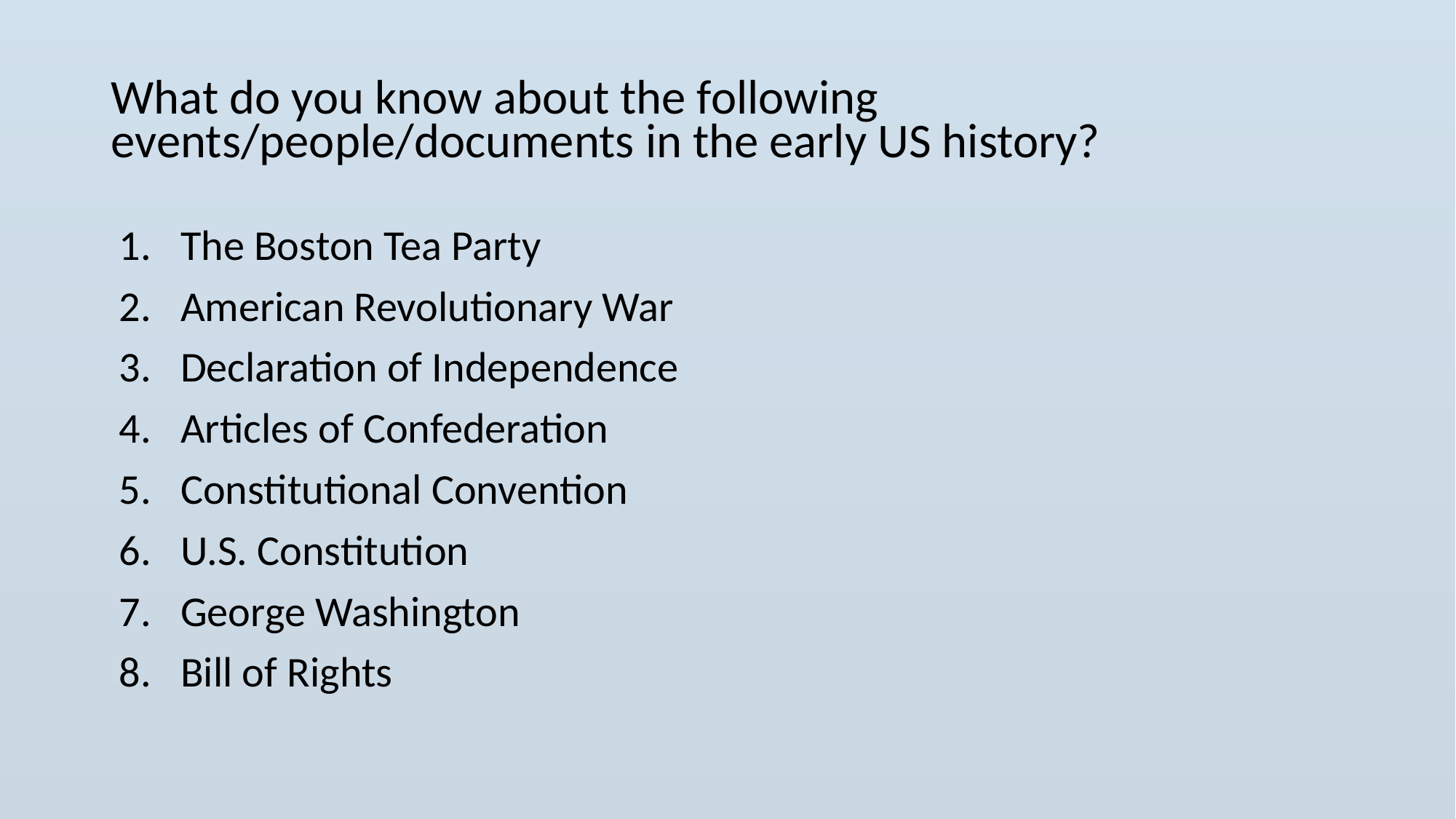

# What do you know about the following events/people/documents in the early US history?
The Boston Tea Party
American Revolutionary War
Declaration of Independence
Articles of Confederation
Constitutional Convention
U.S. Constitution
George Washington
Bill of Rights